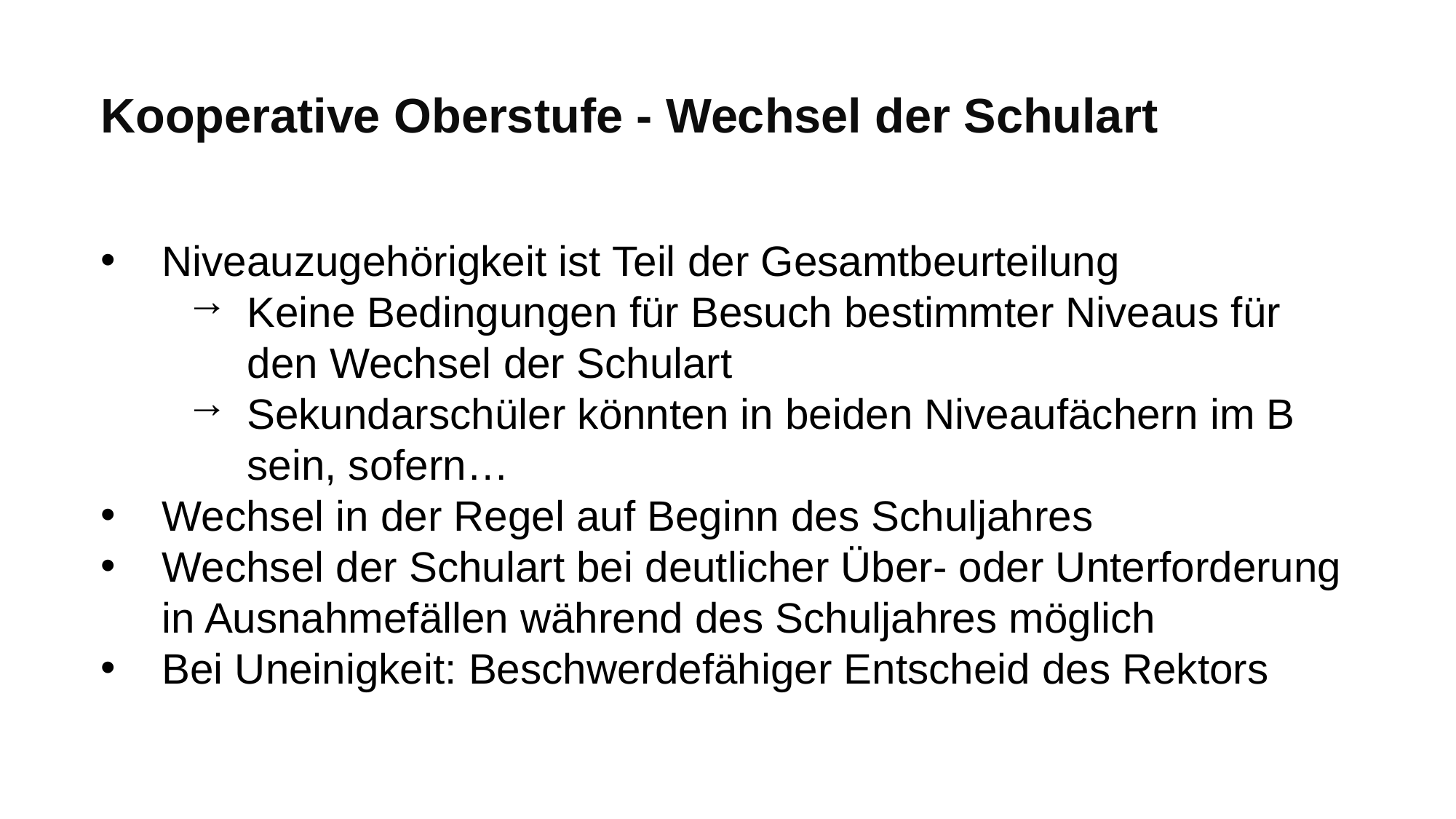

# Kooperative Oberstufe - Wechsel der Schulart
Niveauzugehörigkeit ist Teil der Gesamtbeurteilung
Keine Bedingungen für Besuch bestimmter Niveaus für den Wechsel der Schulart
Sekundarschüler könnten in beiden Niveaufächern im B sein, sofern…
Wechsel in der Regel auf Beginn des Schuljahres
Wechsel der Schulart bei deutlicher Über- oder Unterforderung in Ausnahmefällen während des Schuljahres möglich
Bei Uneinigkeit: Beschwerdefähiger Entscheid des Rektors